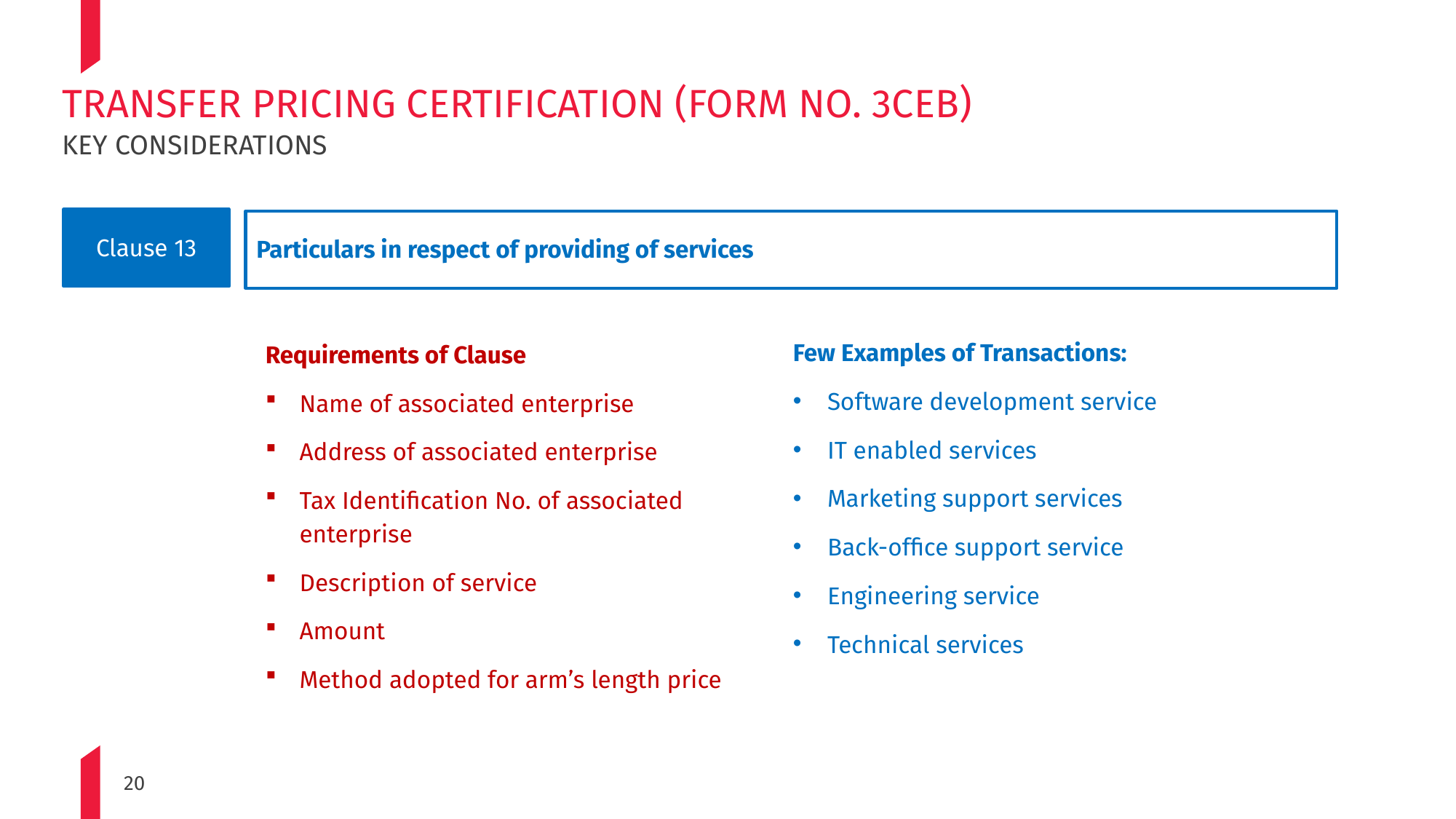

TRANSFER PRICING CERTIFICATION (Form No. 3CEB)
KEY CONSIDERATIONS
Clause 13
Particulars in respect of providing of services
Few Examples of Transactions:
Software development service
IT enabled services
Marketing support services
Back-office support service
Engineering service
Technical services
Requirements of Clause
Name of associated enterprise
Address of associated enterprise
Tax Identification No. of associated enterprise
Description of service
Amount
Method adopted for arm’s length price